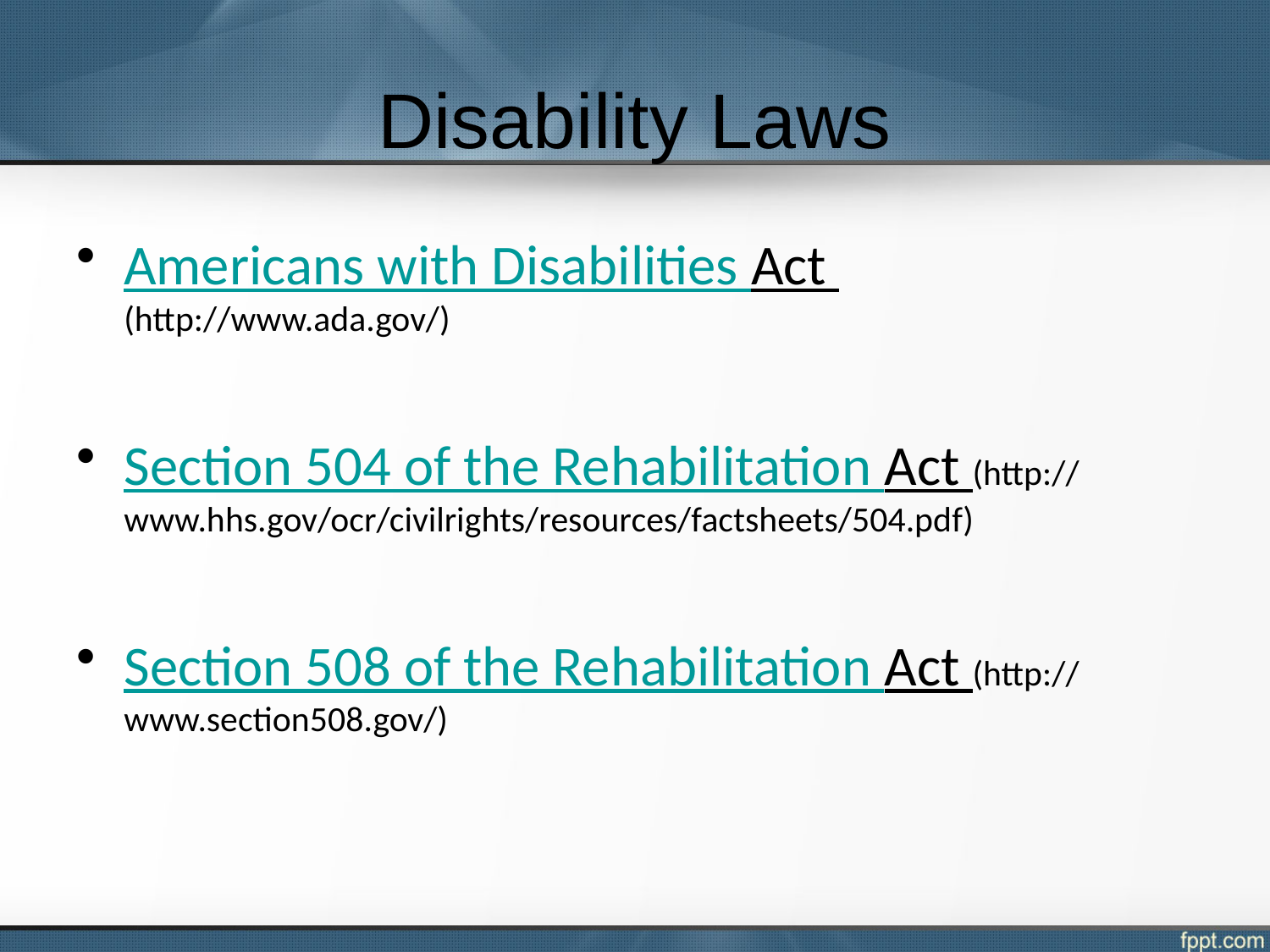

# Disability Laws
Americans with Disabilities Act
(http://www.ada.gov/)

Section 504 of the Rehabilitation Act (http://www.hhs.gov/ocr/civilrights/resources/factsheets/504.pdf)

Section 508 of the Rehabilitation Act (http://www.section508.gov/)